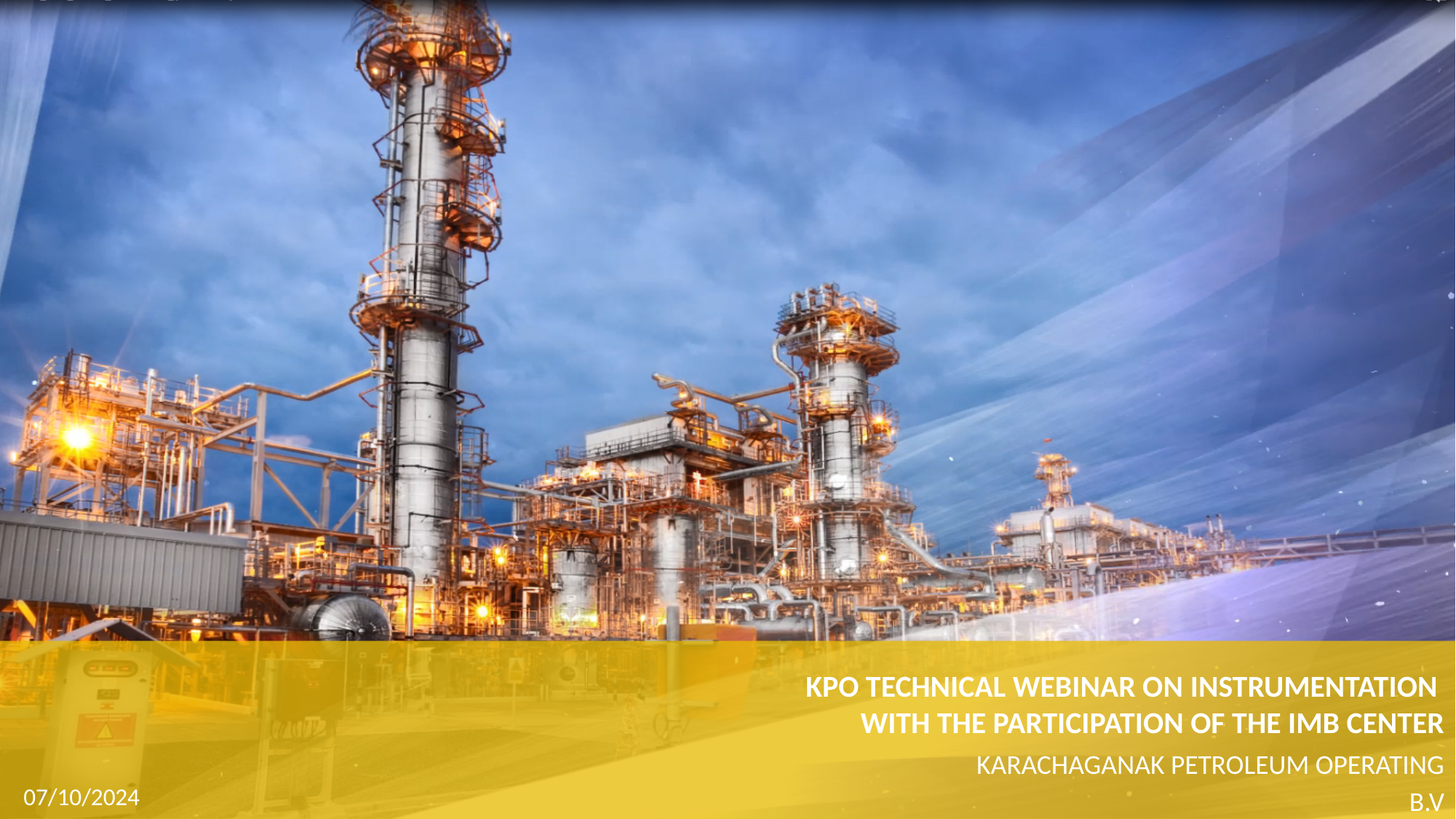

KPO TECHNICAL WEBINAR ON INSTRUMENTATION
WITH THE PARTICIPATION OF THE IMB CENTER
KARACHAGANAK PETROLEUM OPERATING B.V
1
07/10/2024